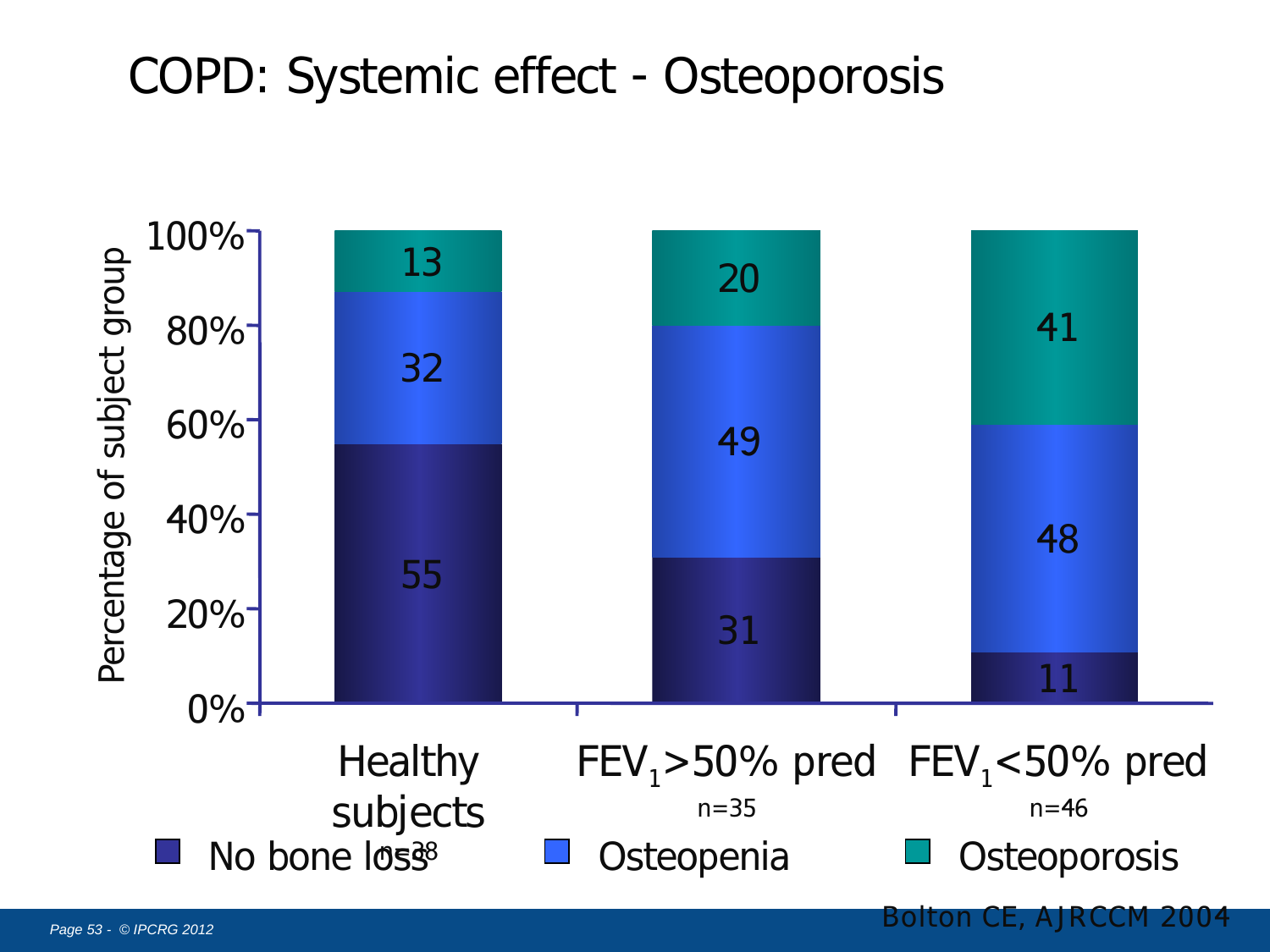

# COPD: Systemic effect - Osteoporosis
100%

13
20

41
80%

32
60%
49

Percentage of subject group

40%

48
55

20%
31

11

0%

Healthy subjects
n=38
FEV1>50% pred
n=35
FEV1<50% pred
n=46

No bone loss
Osteopenia
Osteoporosis

Bolton CE, AJRCCM 2004